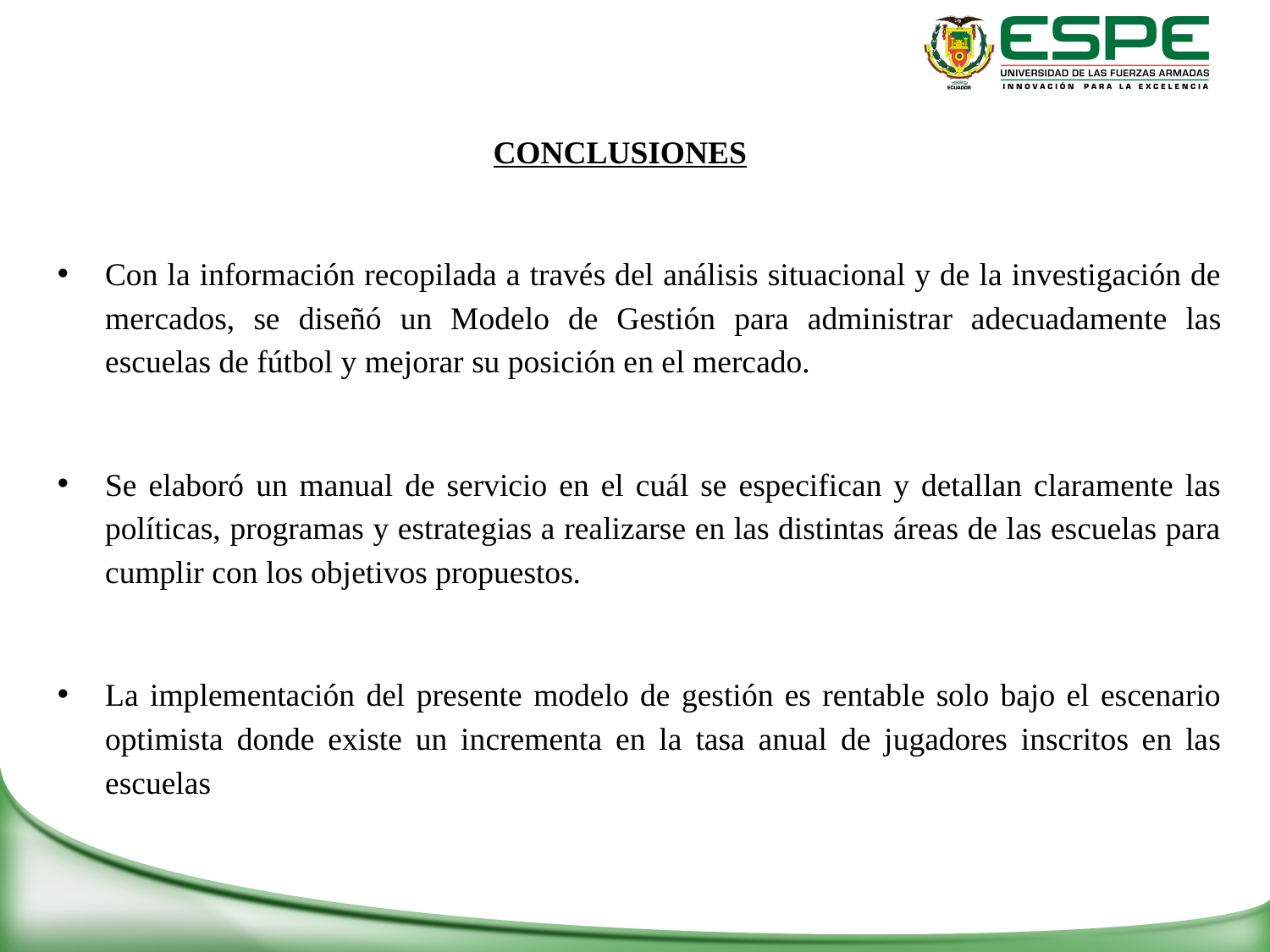

# CONCLUSIONES

Con la información recopilada a través del análisis situacional y de la investigación de mercados, se diseñó un Modelo de Gestión para administrar adecuadamente las escuelas de fútbol y mejorar su posición en el mercado.

Se elaboró un manual de servicio en el cuál se especifican y detallan claramente las políticas, programas y estrategias a realizarse en las distintas áreas de las escuelas para cumplir con los objetivos propuestos.

La implementación del presente modelo de gestión es rentable solo bajo el escenario optimista donde existe un incrementa en la tasa anual de jugadores inscritos en las escuelas